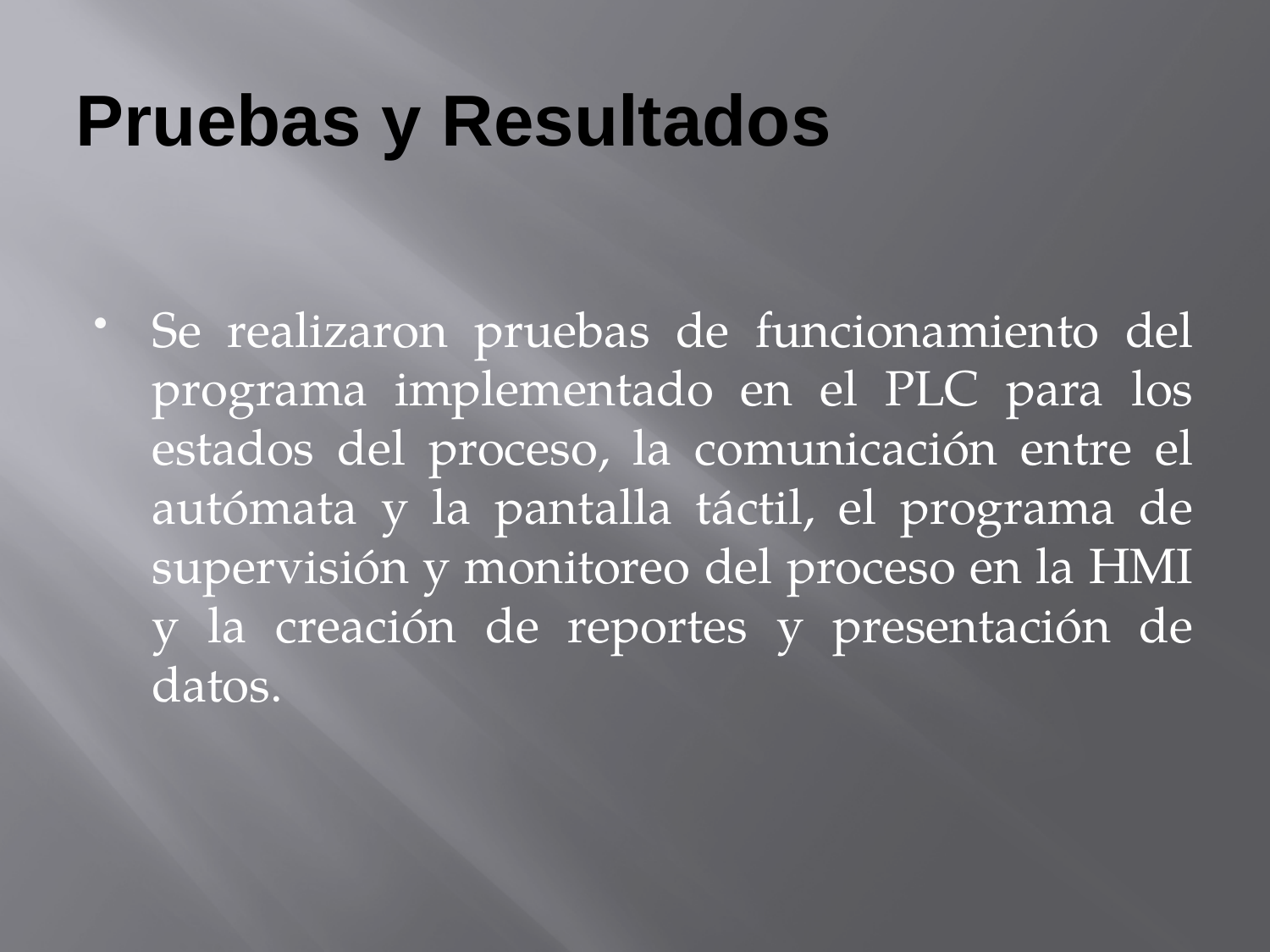

# Pruebas y Resultados

Se realizaron pruebas de funcionamiento del programa implementado en el PLC para los estados del proceso, la comunicación entre el autómata y la pantalla táctil, el programa de supervisión y monitoreo del proceso en la HMI y la creación de reportes y presentación de datos.